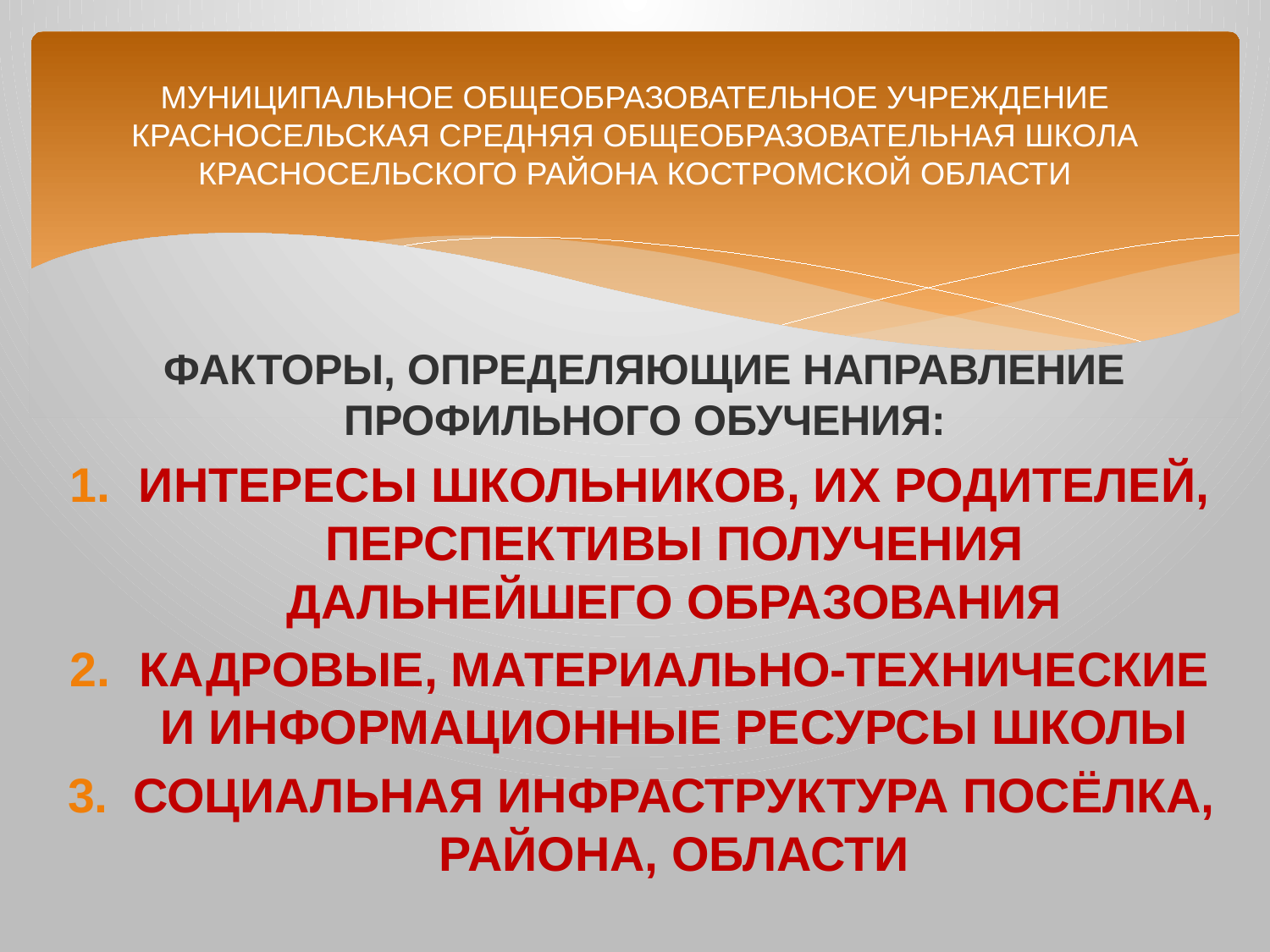

# МУНИЦИПАЛЬНОЕ ОБЩЕОБРАЗОВАТЕЛЬНОЕ УЧРЕЖДЕНИЕ КРАСНОСЕЛЬСКАЯ СРЕДНЯЯ ОБЩЕОБРАЗОВАТЕЛЬНАЯ ШКОЛА КРАСНОСЕЛЬСКОГО РАЙОНА КОСТРОМСКОЙ ОБЛАСТИ
ФАКТОРЫ, ОПРЕДЕЛЯЮЩИЕ НАПРАВЛЕНИЕ ПРОФИЛЬНОГО ОБУЧЕНИЯ:
ИНТЕРЕСЫ ШКОЛЬНИКОВ, ИХ РОДИТЕЛЕЙ, ПЕРСПЕКТИВЫ ПОЛУЧЕНИЯ ДАЛЬНЕЙШЕГО ОБРАЗОВАНИЯ
КАДРОВЫЕ, МАТЕРИАЛЬНО-ТЕХНИЧЕСКИЕ И ИНФОРМАЦИОННЫЕ РЕСУРСЫ ШКОЛЫ
СОЦИАЛЬНАЯ ИНФРАСТРУКТУРА ПОСЁЛКА, РАЙОНА, ОБЛАСТИ